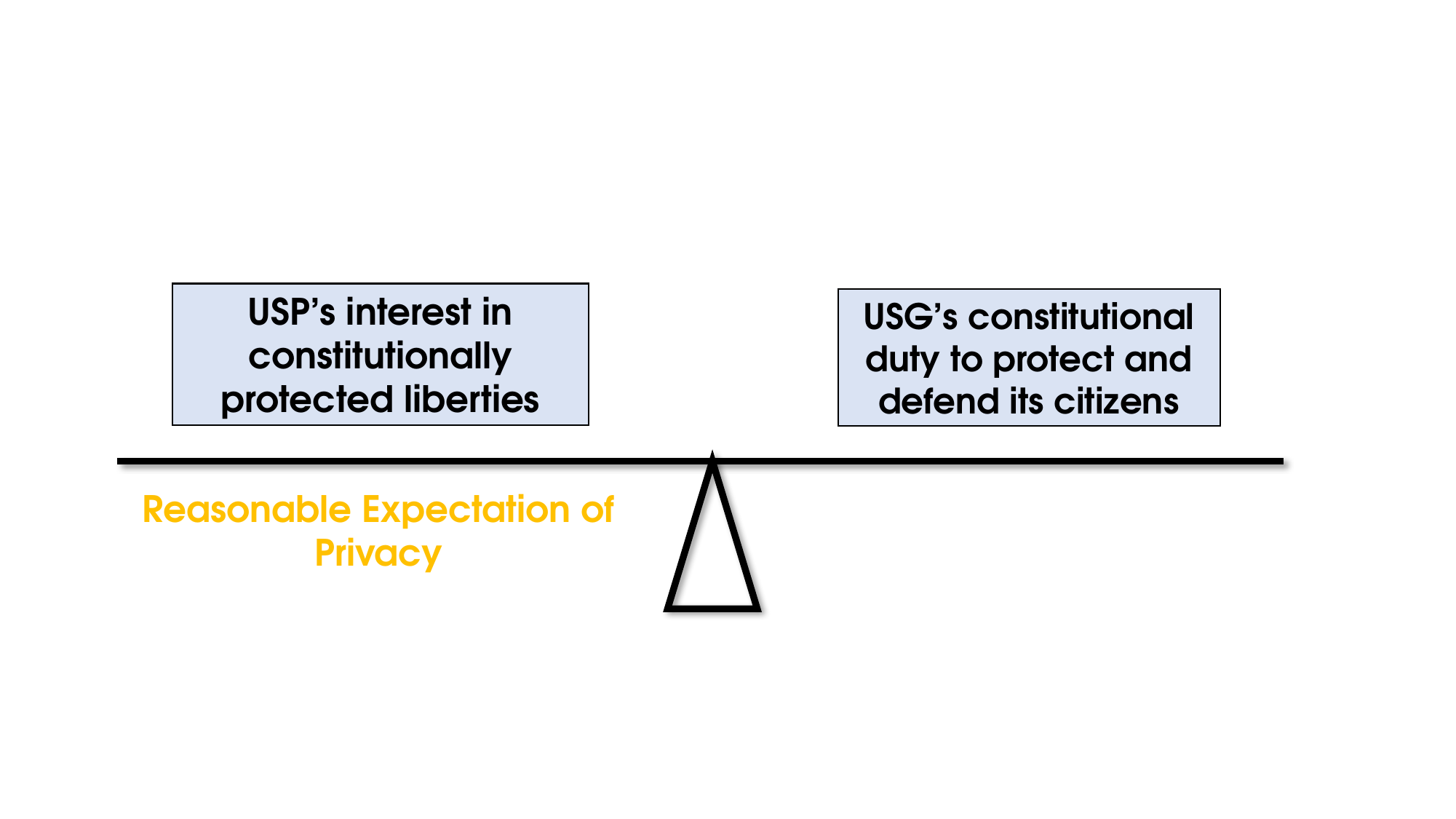

USP’s interest in constitutionally protected liberties
USG’s constitutional duty to protect and defend its citizens

Reasonable Expectation of Privacy
Provide for the Common Defense